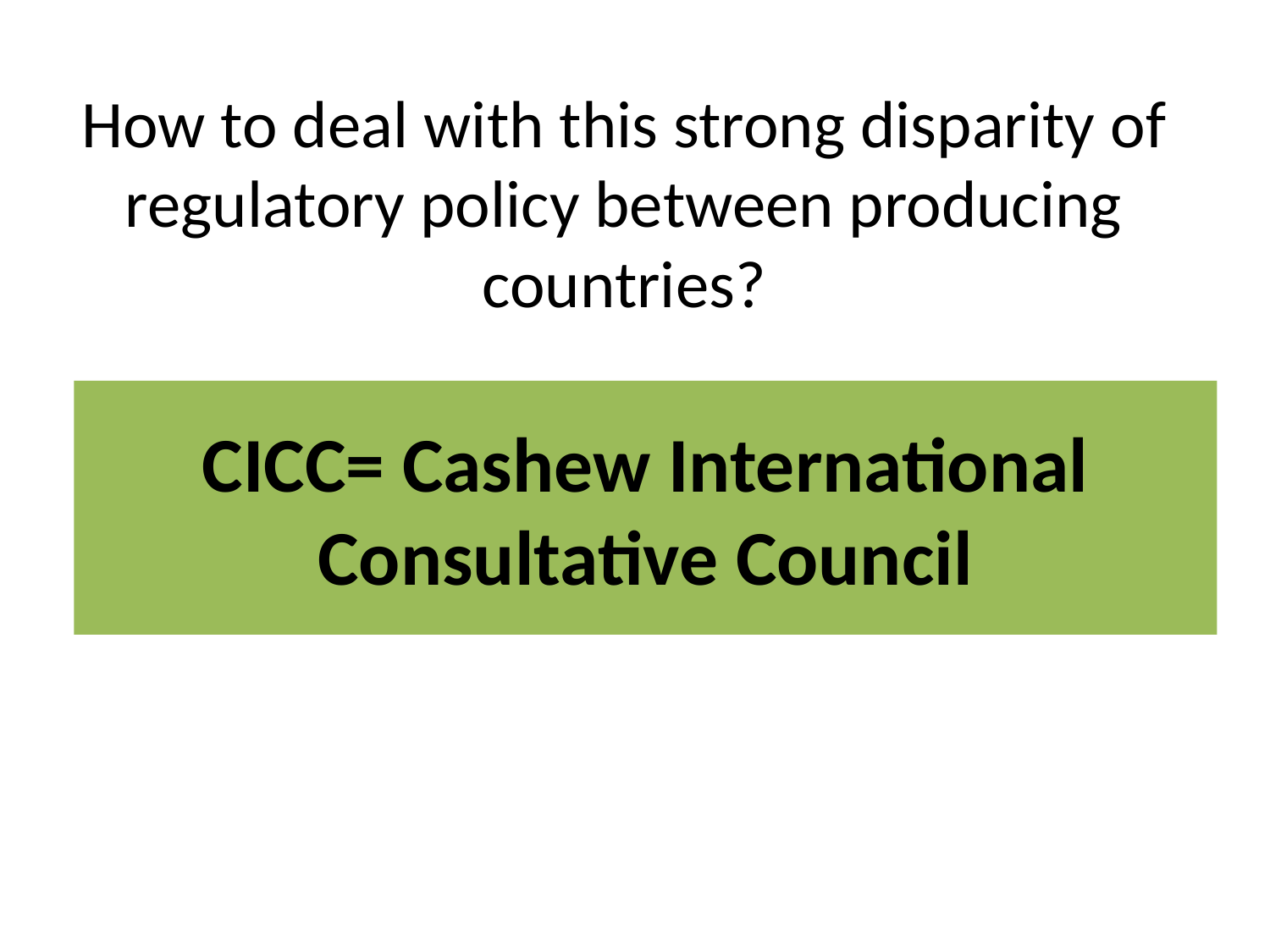

# How to deal with this strong disparity of regulatory policy between producing countries?
CICC= Cashew International Consultative Council